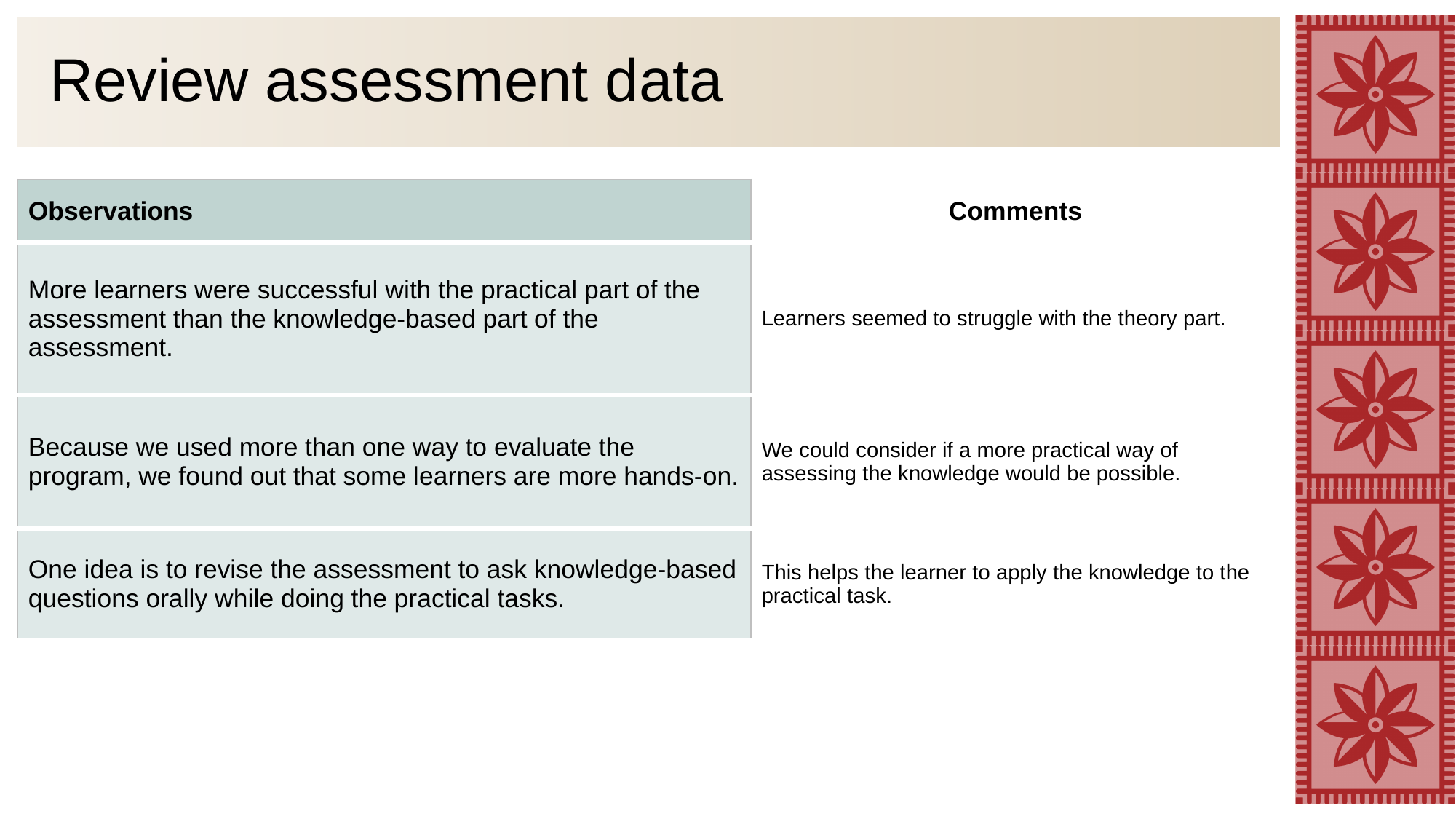

Review assessment data
| Observations | Comments |
| --- | --- |
| More learners were successful with the practical part of the assessment than the knowledge-based part of the assessment. | Learners seemed to struggle with the theory part. |
| Because we used more than one way to evaluate the program, we found out that some learners are more hands-on. | We could consider if a more practical way of assessing the knowledge would be possible. |
| One idea is to revise the assessment to ask knowledge-based questions orally while doing the practical tasks. | This helps the learner to apply the knowledge to the practical task. |